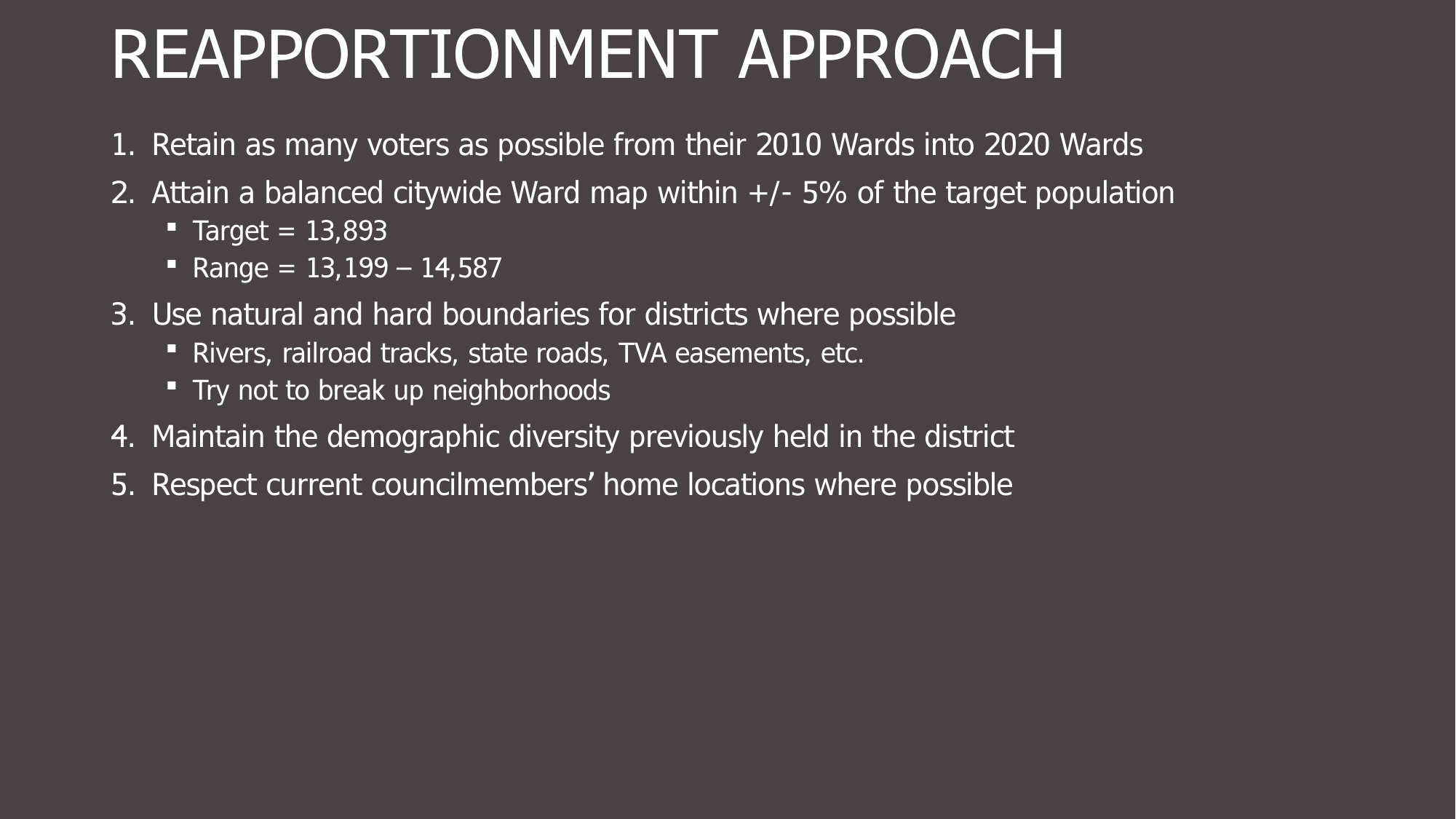

Reapportionment Approach
Retain as many voters as possible from their 2010 Wards into 2020 Wards
Attain a balanced citywide Ward map within +/- 5% of the target population
Target = 13,893
Range = 13,199 – 14,587
Use natural and hard boundaries for districts where possible
Rivers, railroad tracks, state roads, TVA easements, etc.
Try not to break up neighborhoods
Maintain the demographic diversity previously held in the district
Respect current councilmembers’ home locations where possible